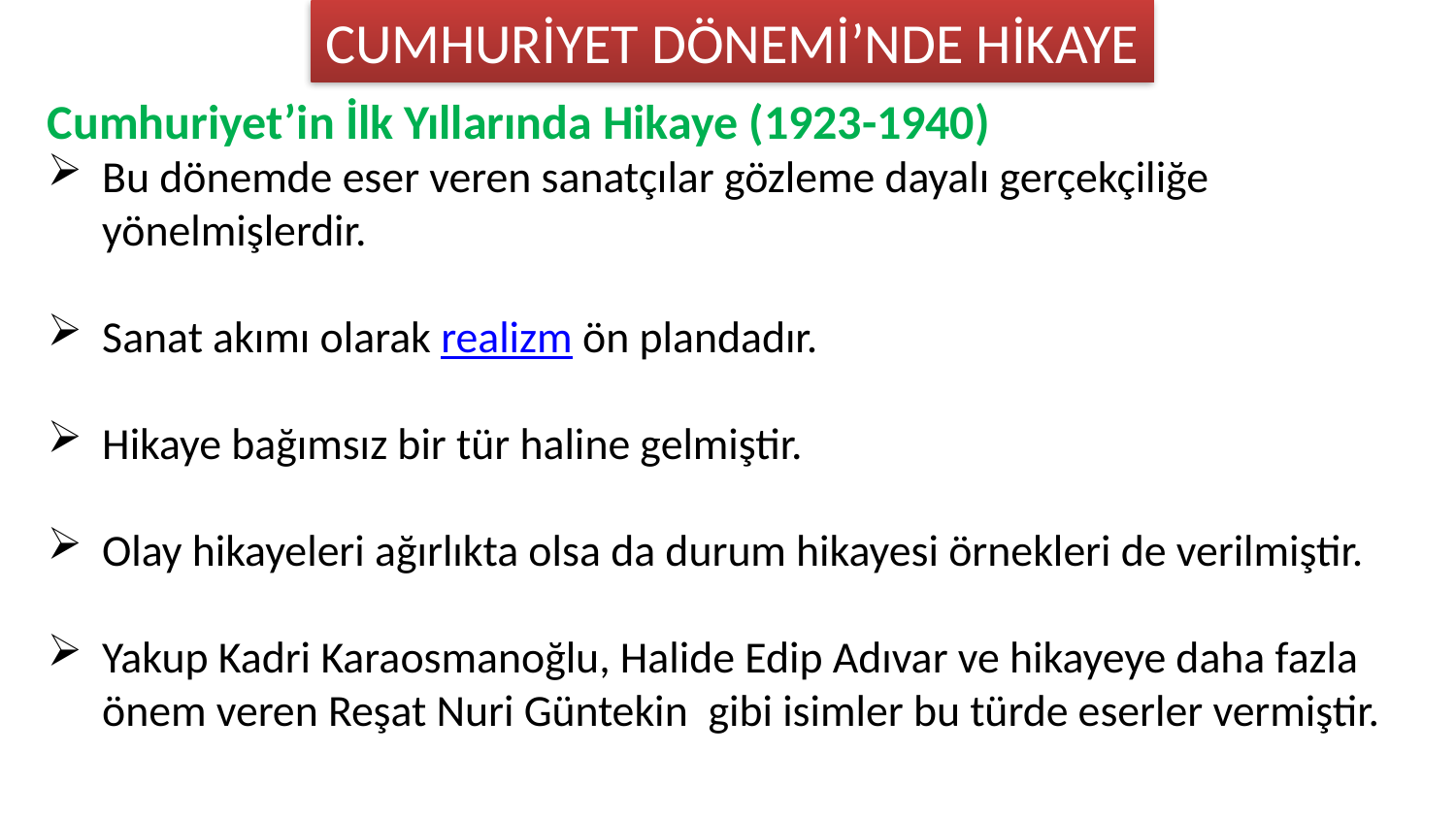

CUMHURİYET DÖNEMİ’NDE HİKAYE
Cumhuriyet’in İlk Yıllarında Hikaye (1923-1940)
Bu dönemde eser veren sanatçılar gözleme dayalı gerçekçiliğe yönelmişlerdir.

Sanat akımı olarak realizm ön plandadır.

Hikaye bağımsız bir tür haline gelmiştir.

Olay hikayeleri ağırlıkta olsa da durum hikayesi örnekleri de verilmiştir.

Yakup Kadri Karaosmanoğlu, Halide Edip Adıvar ve hikayeye daha fazla önem veren Reşat Nuri Güntekin  gibi isimler bu türde eserler vermiştir.